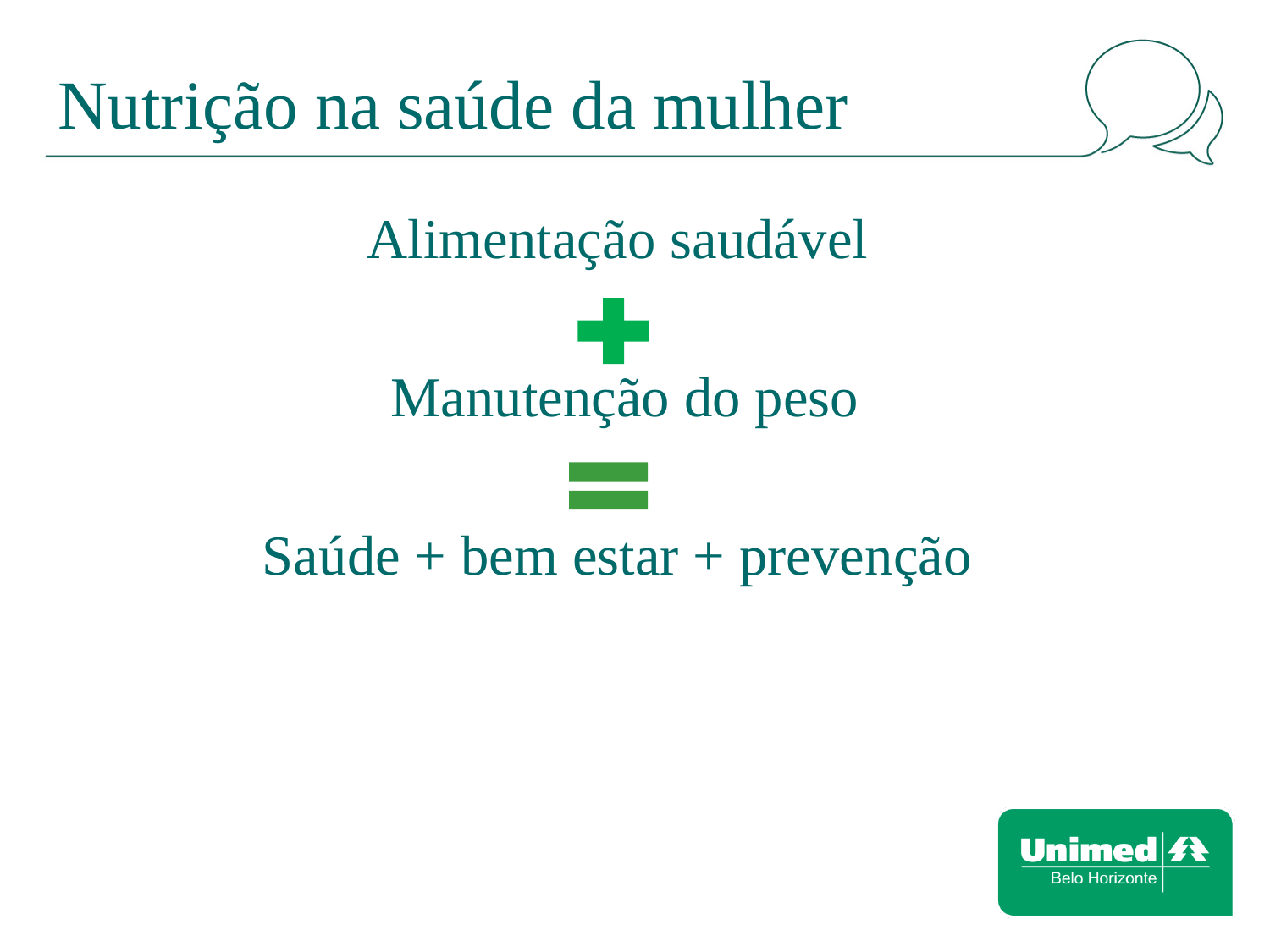

# Nutrição na saúde da mulher
Alimentação saudável

Manutenção do peso

Saúde + bem estar + prevenção